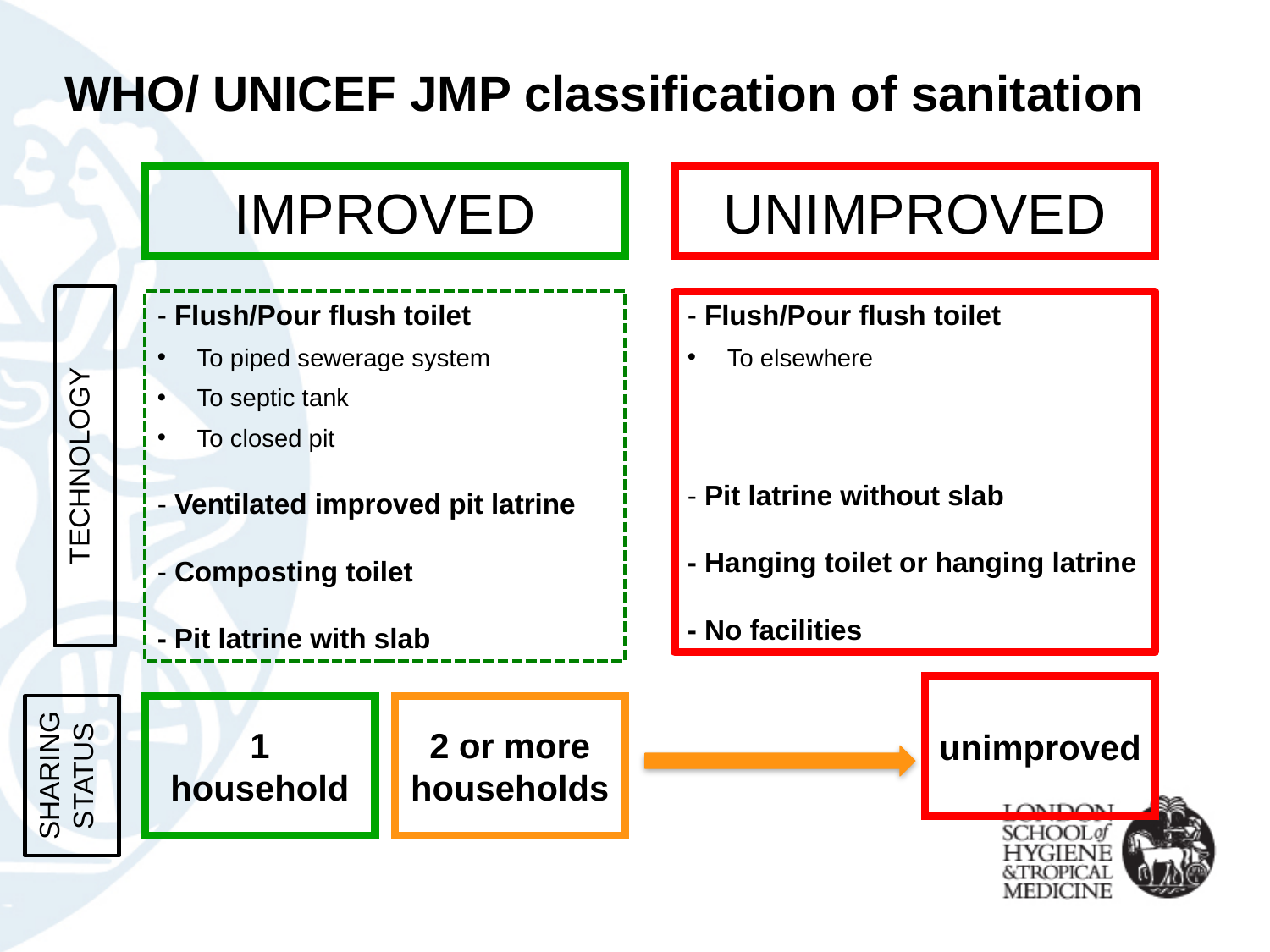

WHO/ UNICEF JMP classification of sanitation
IMPROVED
UNIMPROVED
TECHNOLOGY
- Flush/Pour flush toilet
To piped sewerage system
To septic tank
To closed pit

- Ventilated improved pit latrine

- Composting toilet

- Pit latrine with slab
- Flush/Pour flush toilet
To elsewhere

- Pit latrine without slab

- Hanging toilet or hanging latrine

- No facilities
unimproved
SHARING STATUS
2 or more
households
1 household